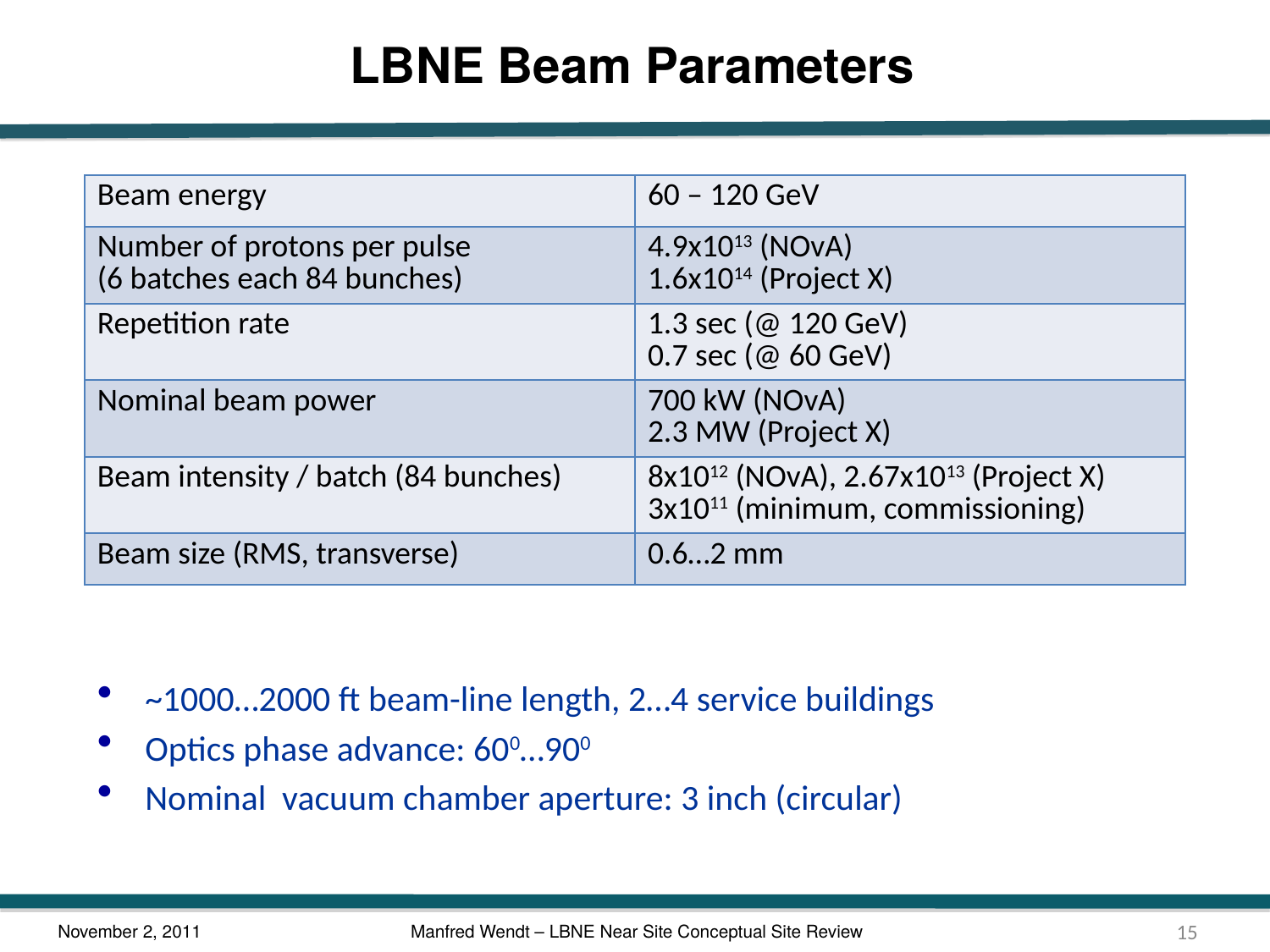

# LBNE Beam Parameters
| Beam energy | 60 – 120 GeV |
| --- | --- |
| Number of protons per pulse (6 batches each 84 bunches) | 4.9x1013 (NOvA) 1.6x1014 (Project X) |
| Repetition rate | 1.3 sec (@ 120 GeV) 0.7 sec (@ 60 GeV) |
| Nominal beam power | 700 kW (NOvA) 2.3 MW (Project X) |
| Beam intensity / batch (84 bunches) | 8x1012 (NOvA), 2.67x1013 (Project X) 3x1011 (minimum, commissioning) |
| Beam size (RMS, transverse) | 0.6…2 mm |
~1000…2000 ft beam-line length, 2…4 service buildings
Optics phase advance: 600…900
Nominal  vacuum chamber aperture: 3 inch (circular)

November 2, 2011
15
Manfred Wendt – LBNE Near Site Conceptual Site Review